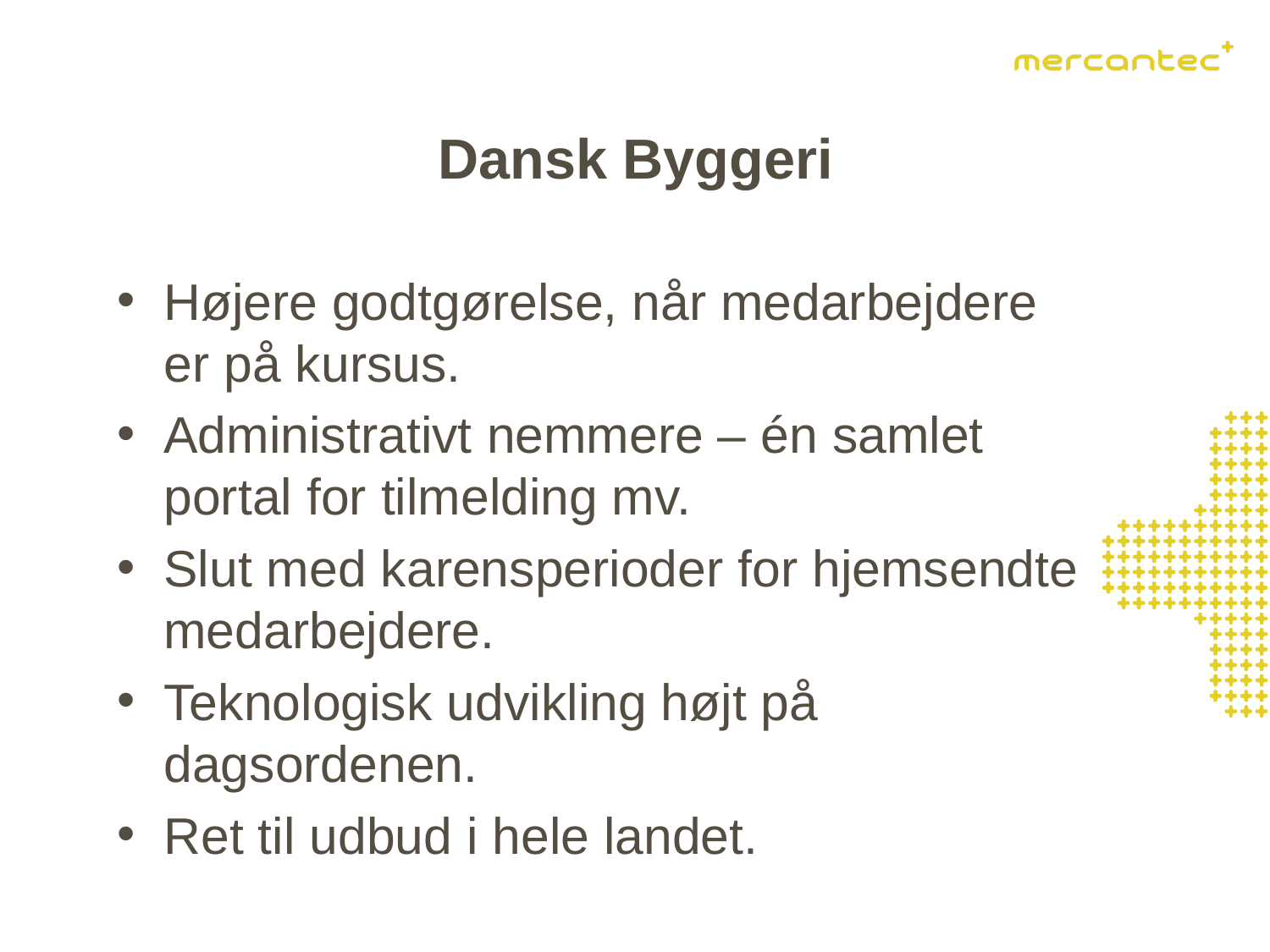

# Dansk Byggeri
Højere godtgørelse, når medarbejdere er på kursus.
Administrativt nemmere – én samlet portal for tilmelding mv.
Slut med karensperioder for hjemsendte medarbejdere.
Teknologisk udvikling højt på dagsordenen.
Ret til udbud i hele landet.